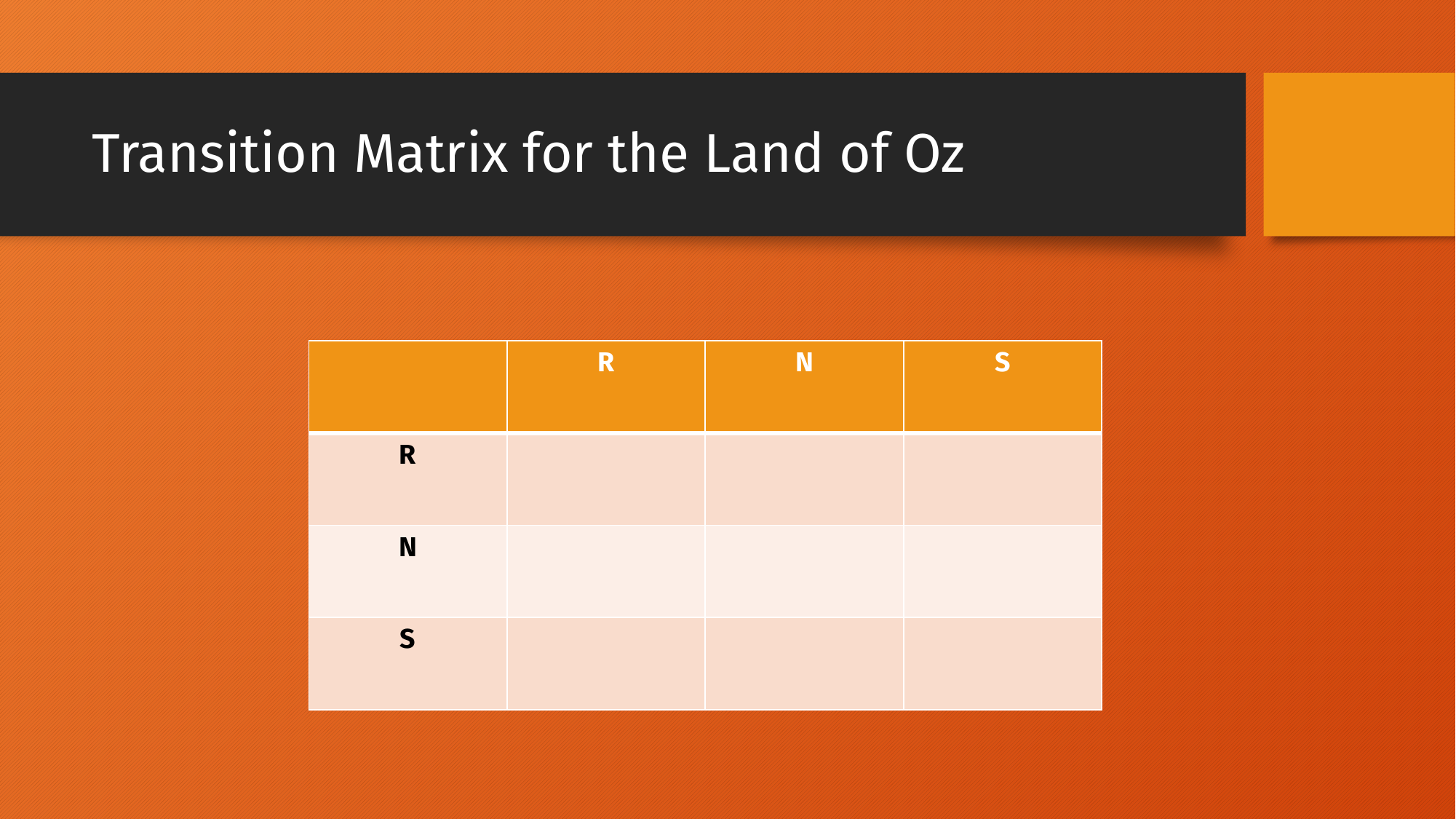

# Transition Matrix for the Land of Oz
|  | R | N | S |
| --- | --- | --- | --- |
| R |  |  |  |
| N |  |  |  |
| S |  |  |  |